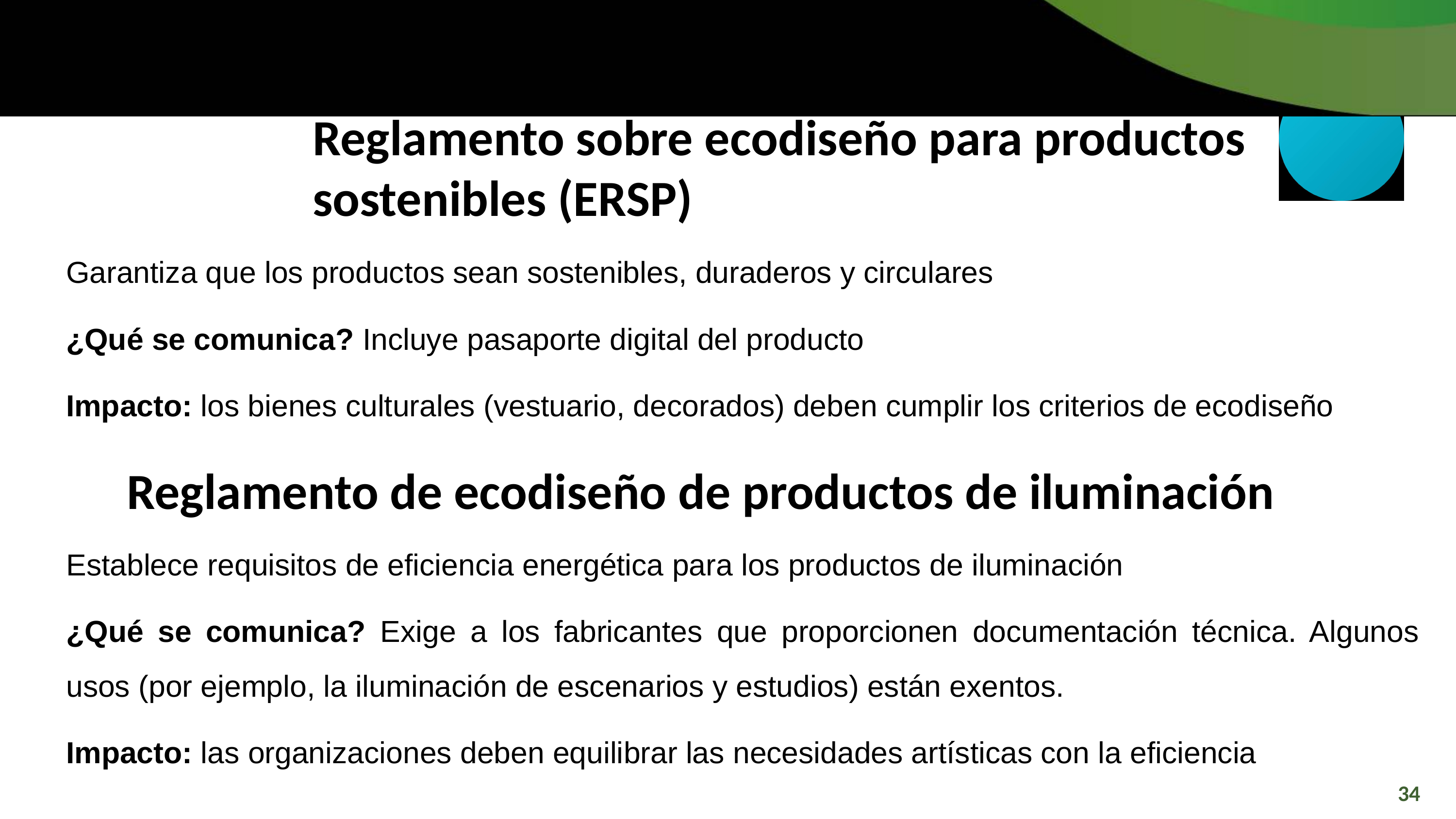

Reglamento sobre ecodiseño para productos sostenibles (ERSP)
Garantiza que los productos sean sostenibles, duraderos y circulares
¿Qué se comunica? Incluye pasaporte digital del producto
Impacto: los bienes culturales (vestuario, decorados) deben cumplir los criterios de ecodiseño
 Reglamento de ecodiseño de productos de iluminación
Establece requisitos de eficiencia energética para los productos de iluminación
¿Qué se comunica? Exige a los fabricantes que proporcionen documentación técnica. Algunos usos (por ejemplo, la iluminación de escenarios y estudios) están exentos.
Impacto: las organizaciones deben equilibrar las necesidades artísticas con la eficiencia
34